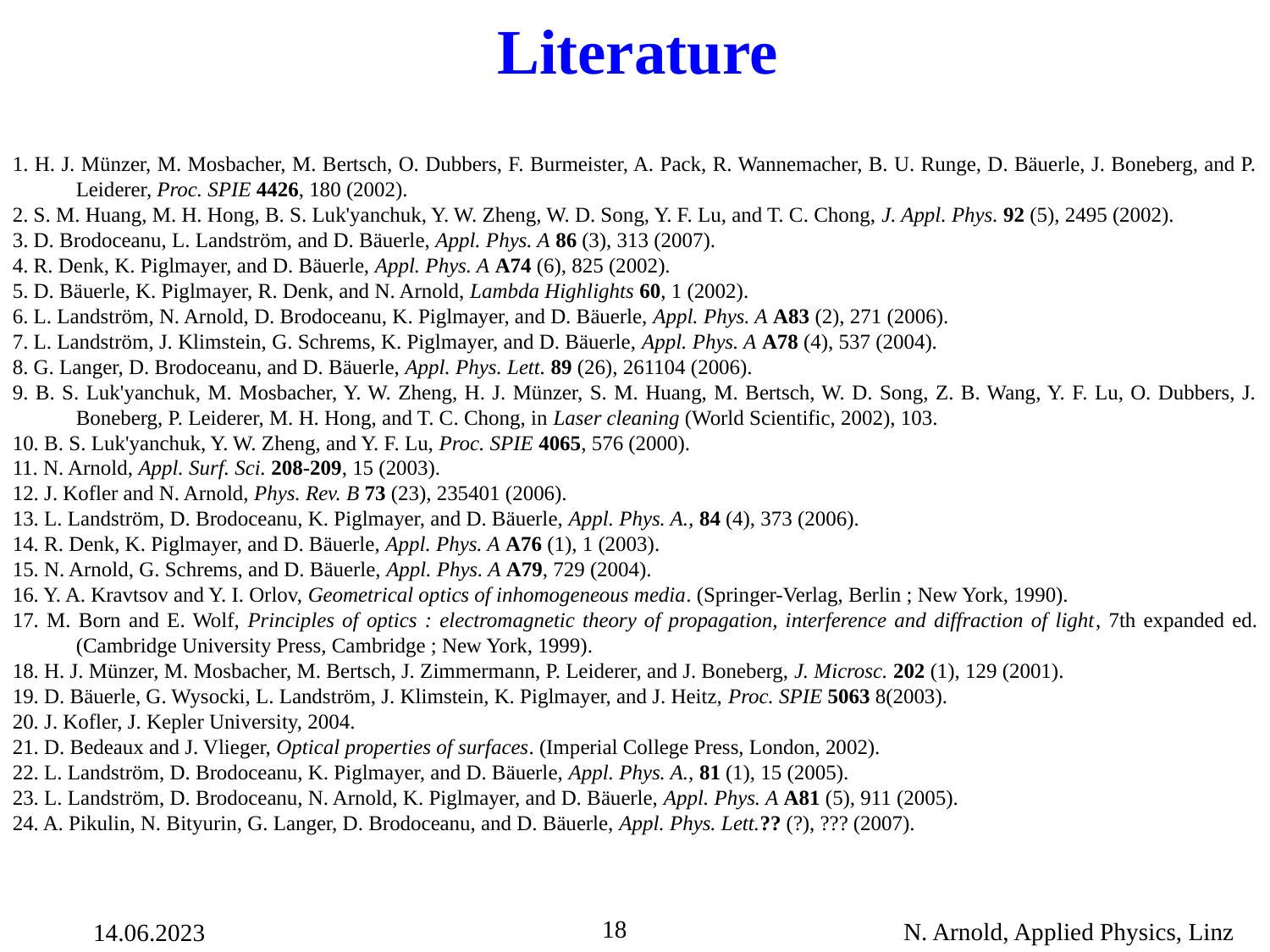

Literature
1. H. J. Münzer, M. Mosbacher, M. Bertsch, O. Dubbers, F. Burmeister, A. Pack, R. Wannemacher, B. U. Runge, D. Bäuerle, J. Boneberg, and P. Leiderer, Proc. SPIE 4426, 180 (2002).
2. S. M. Huang, M. H. Hong, B. S. Luk'yanchuk, Y. W. Zheng, W. D. Song, Y. F. Lu, and T. C. Chong, J. Appl. Phys. 92 (5), 2495 (2002).
3. D. Brodoceanu, L. Landström, and D. Bäuerle, Appl. Phys. A 86 (3), 313 (2007).
4. R. Denk, K. Piglmayer, and D. Bäuerle, Appl. Phys. A A74 (6), 825 (2002).
5. D. Bäuerle, K. Piglmayer, R. Denk, and N. Arnold, Lambda Highlights 60, 1 (2002).
6. L. Landström, N. Arnold, D. Brodoceanu, K. Piglmayer, and D. Bäuerle, Appl. Phys. A A83 (2), 271 (2006).
7. L. Landström, J. Klimstein, G. Schrems, K. Piglmayer, and D. Bäuerle, Appl. Phys. A A78 (4), 537 (2004).
8. G. Langer, D. Brodoceanu, and D. Bäuerle, Appl. Phys. Lett. 89 (26), 261104 (2006).
9. B. S. Luk'yanchuk, M. Mosbacher, Y. W. Zheng, H. J. Münzer, S. M. Huang, M. Bertsch, W. D. Song, Z. B. Wang, Y. F. Lu, O. Dubbers, J. Boneberg, P. Leiderer, M. H. Hong, and T. C. Chong, in Laser cleaning (World Scientific, 2002), 103.
10. B. S. Luk'yanchuk, Y. W. Zheng, and Y. F. Lu, Proc. SPIE 4065, 576 (2000).
11. N. Arnold, Appl. Surf. Sci. 208-209, 15 (2003).
12. J. Kofler and N. Arnold, Phys. Rev. B 73 (23), 235401 (2006).
13. L. Landström, D. Brodoceanu, K. Piglmayer, and D. Bäuerle, Appl. Phys. A., 84 (4), 373 (2006).
14. R. Denk, K. Piglmayer, and D. Bäuerle, Appl. Phys. A A76 (1), 1 (2003).
15. N. Arnold, G. Schrems, and D. Bäuerle, Appl. Phys. A A79, 729 (2004).
16. Y. A. Kravtsov and Y. I. Orlov, Geometrical optics of inhomogeneous media. (Springer-Verlag, Berlin ; New York, 1990).
17. M. Born and E. Wolf, Principles of optics : electromagnetic theory of propagation, interference and diffraction of light, 7th expanded ed. (Cambridge University Press, Cambridge ; New York, 1999).
18. H. J. Münzer, M. Mosbacher, M. Bertsch, J. Zimmermann, P. Leiderer, and J. Boneberg, J. Microsc. 202 (1), 129 (2001).
19. D. Bäuerle, G. Wysocki, L. Landström, J. Klimstein, K. Piglmayer, and J. Heitz, Proc. SPIE 5063 8(2003).
20. J. Kofler, J. Kepler University, 2004.
21. D. Bedeaux and J. Vlieger, Optical properties of surfaces. (Imperial College Press, London, 2002).
22. L. Landström, D. Brodoceanu, K. Piglmayer, and D. Bäuerle, Appl. Phys. A., 81 (1), 15 (2005).
23. L. Landström, D. Brodoceanu, N. Arnold, K. Piglmayer, and D. Bäuerle, Appl. Phys. A A81 (5), 911 (2005).
24. A. Pikulin, N. Bityurin, G. Langer, D. Brodoceanu, and D. Bäuerle, Appl. Phys. Lett.?? (?), ??? (2007).
18
N. Arnold, Applied Physics, Linz
14.06.2023